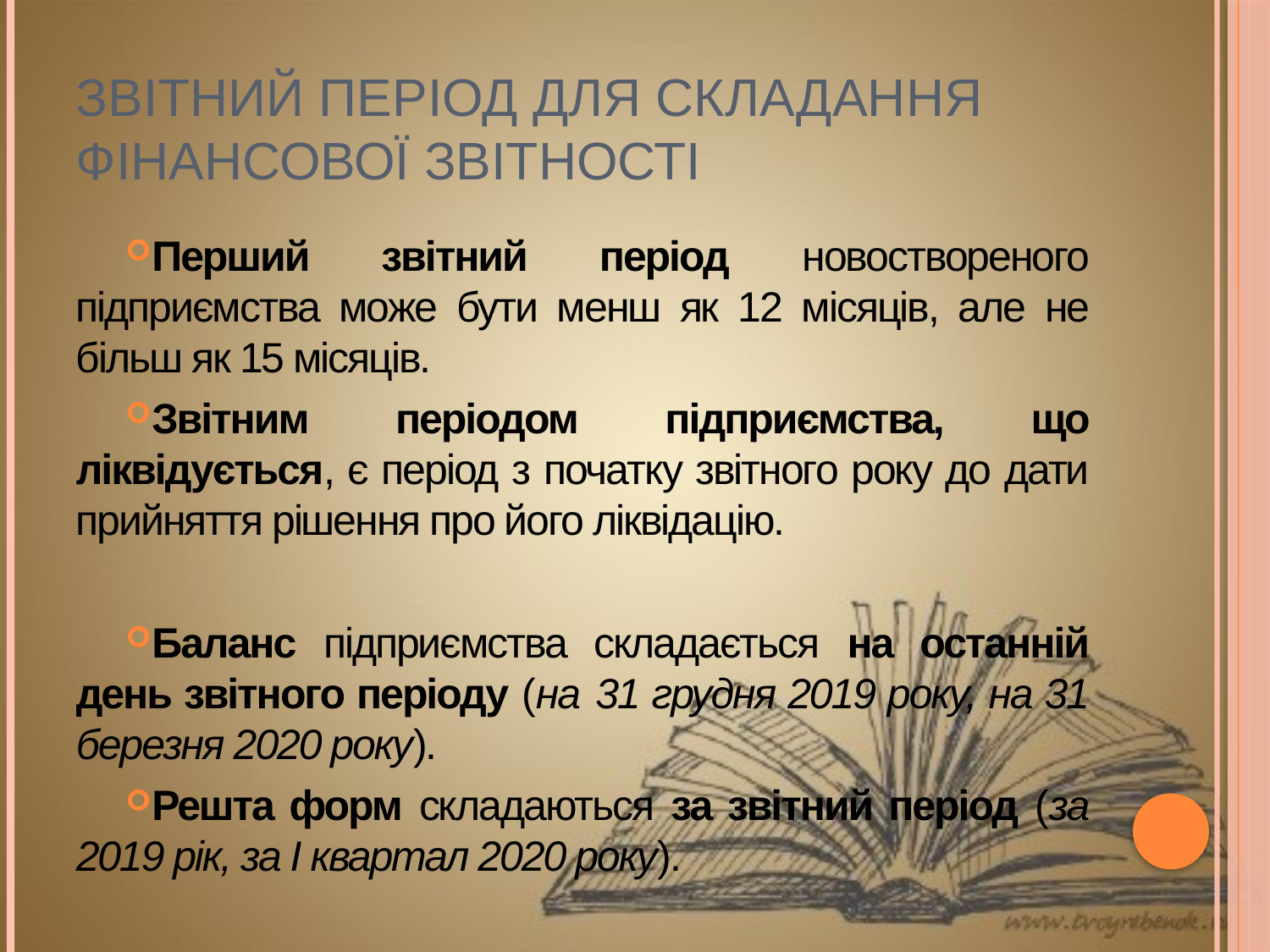

# Звітний період для складання фінансової звітності
Перший звітний період новоствореного підприємства може бути менш як 12 місяців, але не більш як 15 місяців.
Звітним періодом підприємства, що ліквідується, є період з початку звітного року до дати прийняття рішення про його ліквідацію.

Баланс підприємства складається на останній день звітного періоду (на 31 грудня 2019 року, на 31 березня 2020 року).
Решта форм складаються за звітний період (за 2019 рік, за І квартал 2020 року).